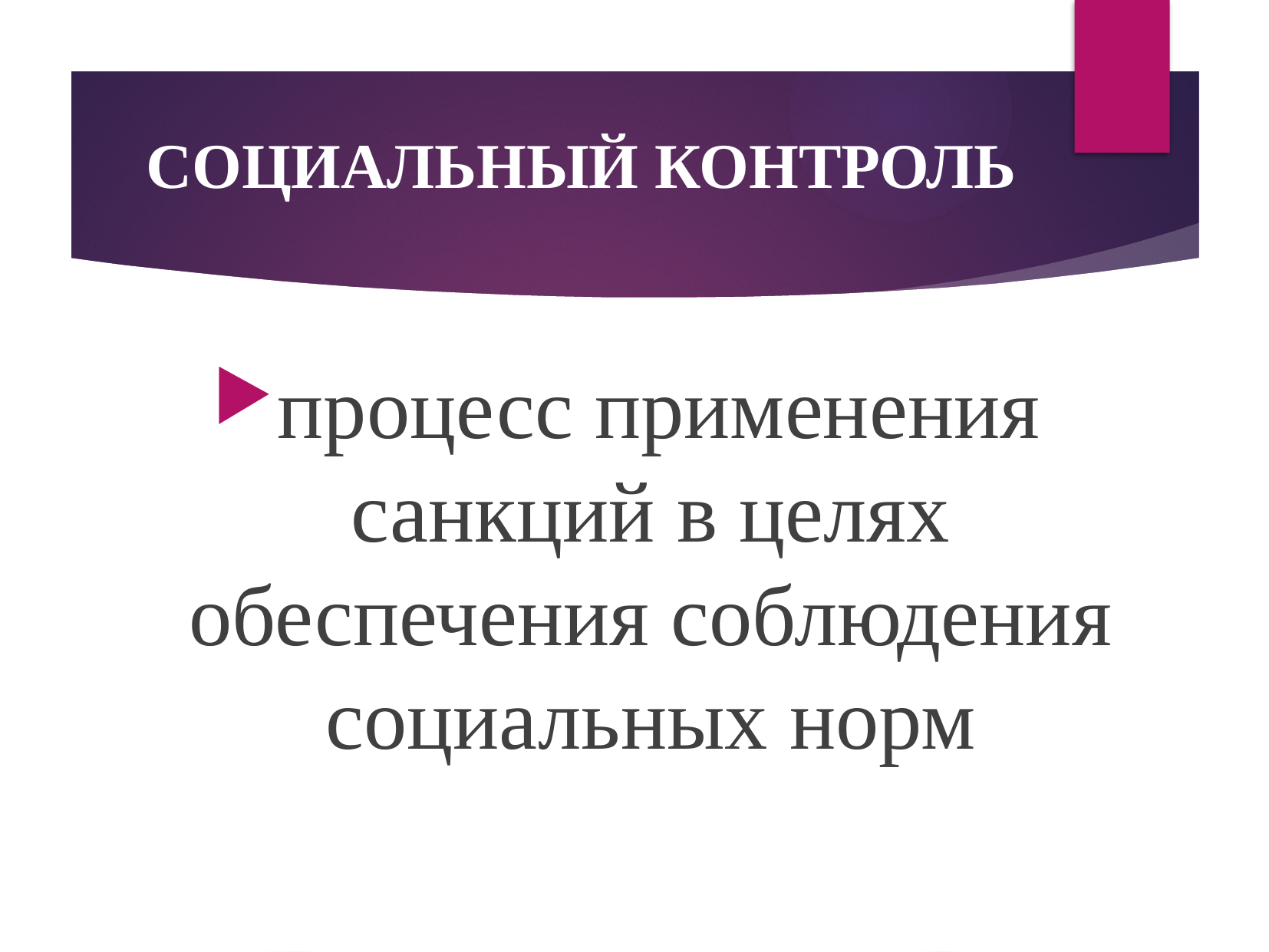

СОЦИАЛЬНЫЙ КОНТРОЛЬ

процесс применения санкций в целях обеспечения соблюдения социальных норм